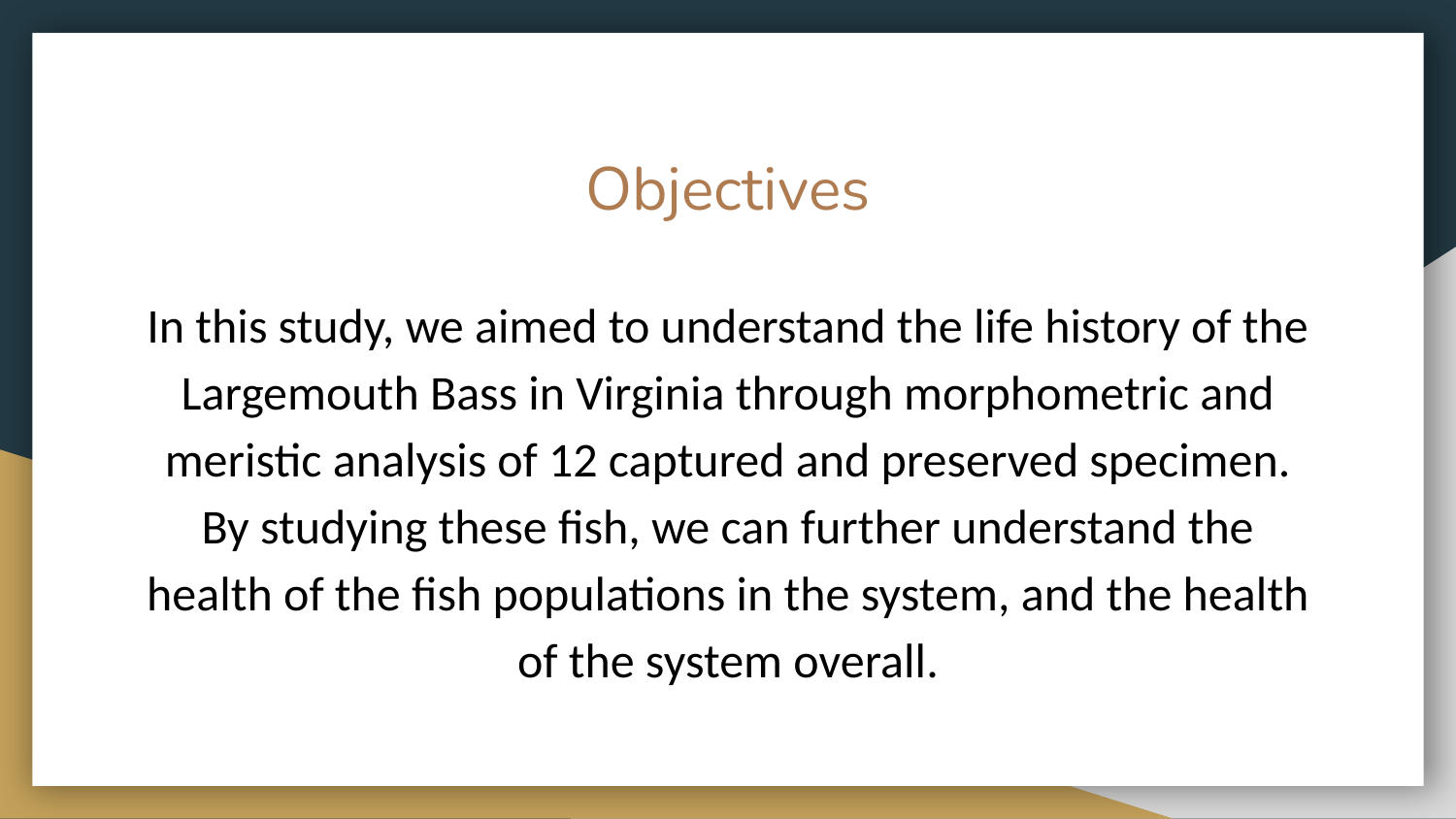

# Objectives
In this study, we aimed to understand the life history of the Largemouth Bass in Virginia through morphometric and meristic analysis of 12 captured and preserved specimen. By studying these fish, we can further understand the health of the fish populations in the system, and the health of the system overall.